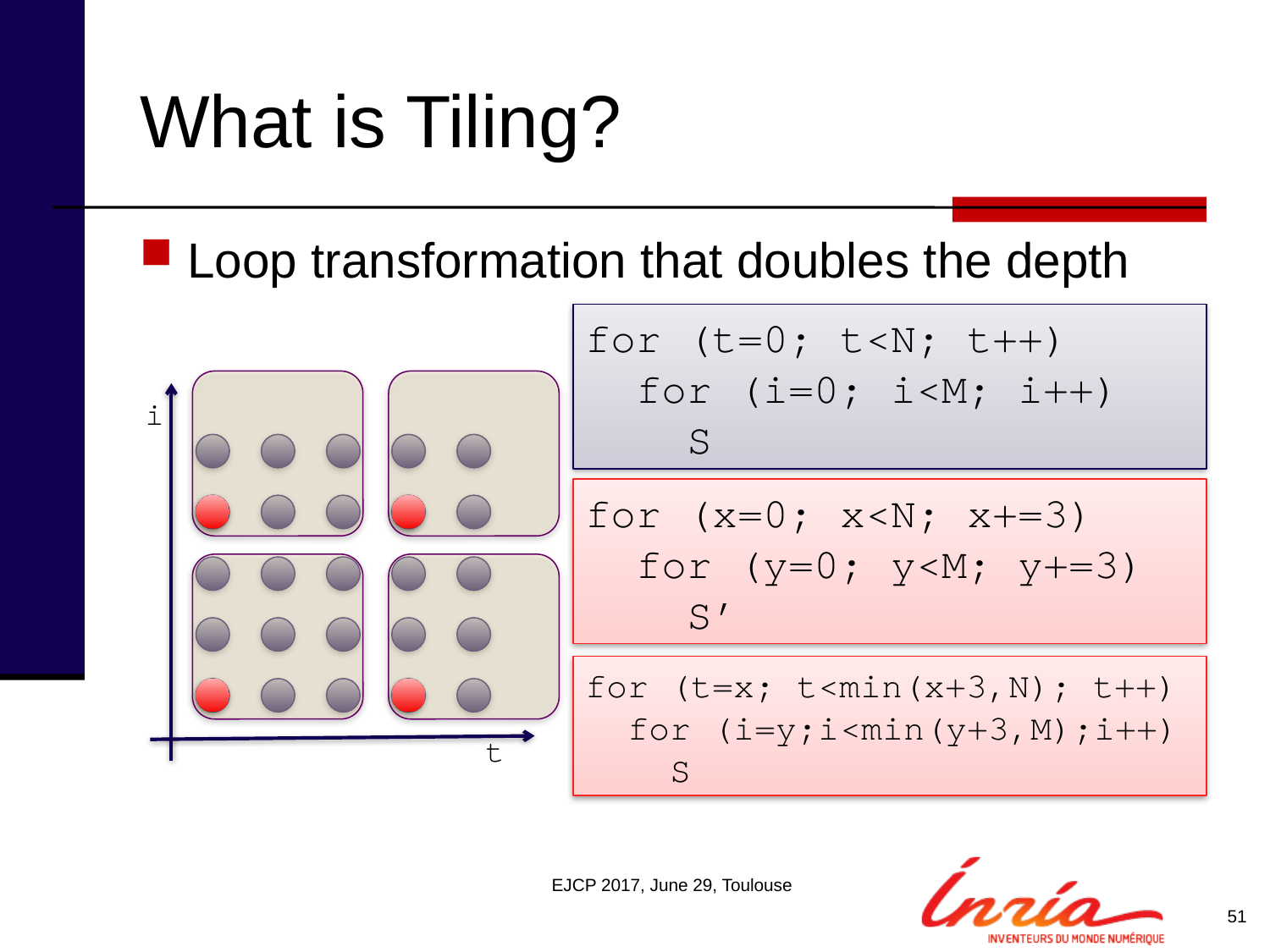

# What is Tiling?
Loop transformation that doubles the depth
for (t=0; t<N; t++)
  for (i=0; i<M; i++)
    S

i

t
for (x=0; x<N; x+=3)
  for (y=0; y<M; y+=3)
    S’

for (t=x; t<min(x+3,N); t++)
  for (i=y;i<min(y+3,M);i++)
    S
EJCP 2017, June 29, Toulouse
51